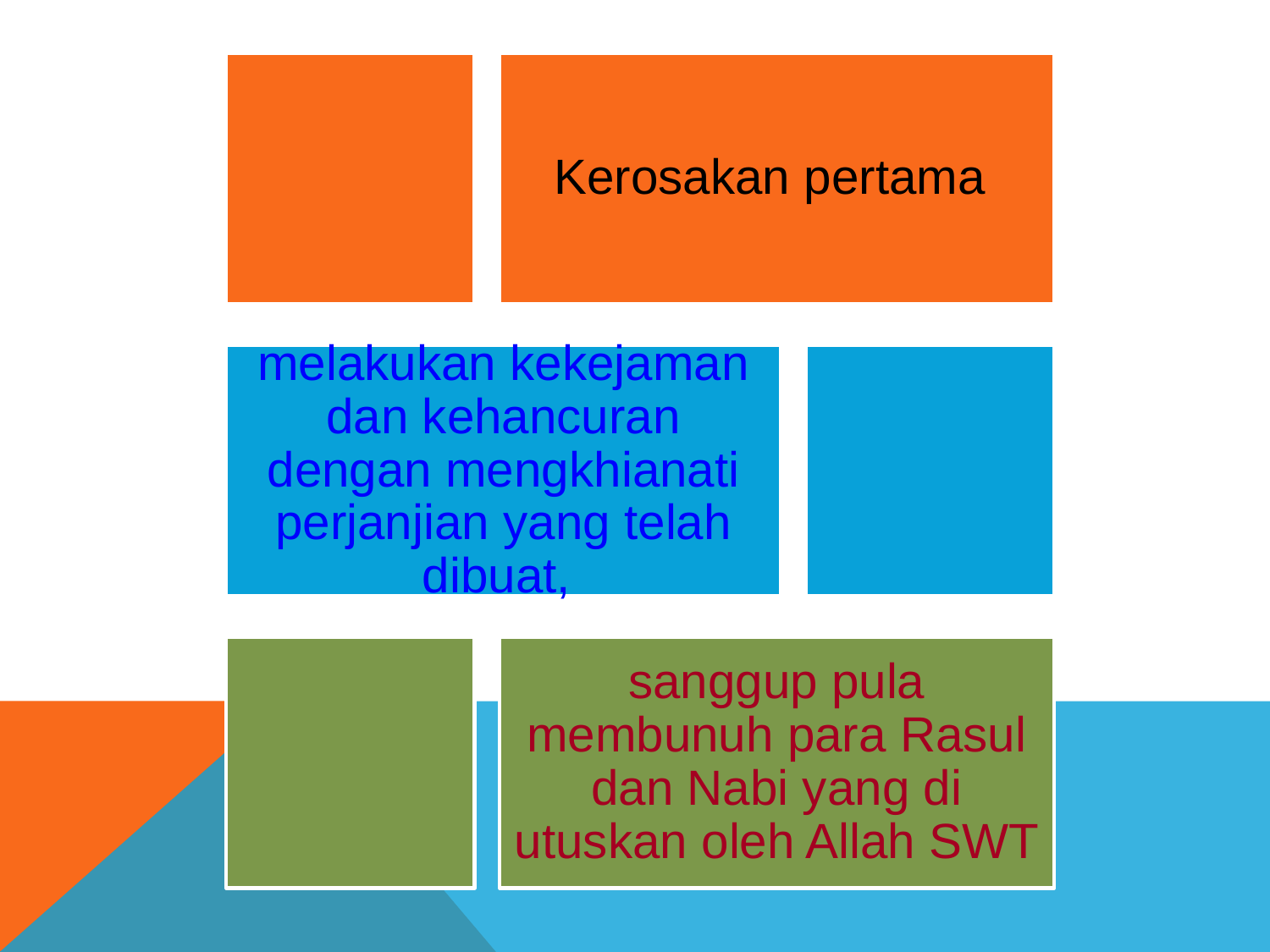

Kerosakan pertama
melakukan kekejaman dan kehancuran dengan mengkhianati perjanjian yang telah dibuat,
sanggup pula membunuh para Rasul dan Nabi yang di utuskan oleh Allah SWT